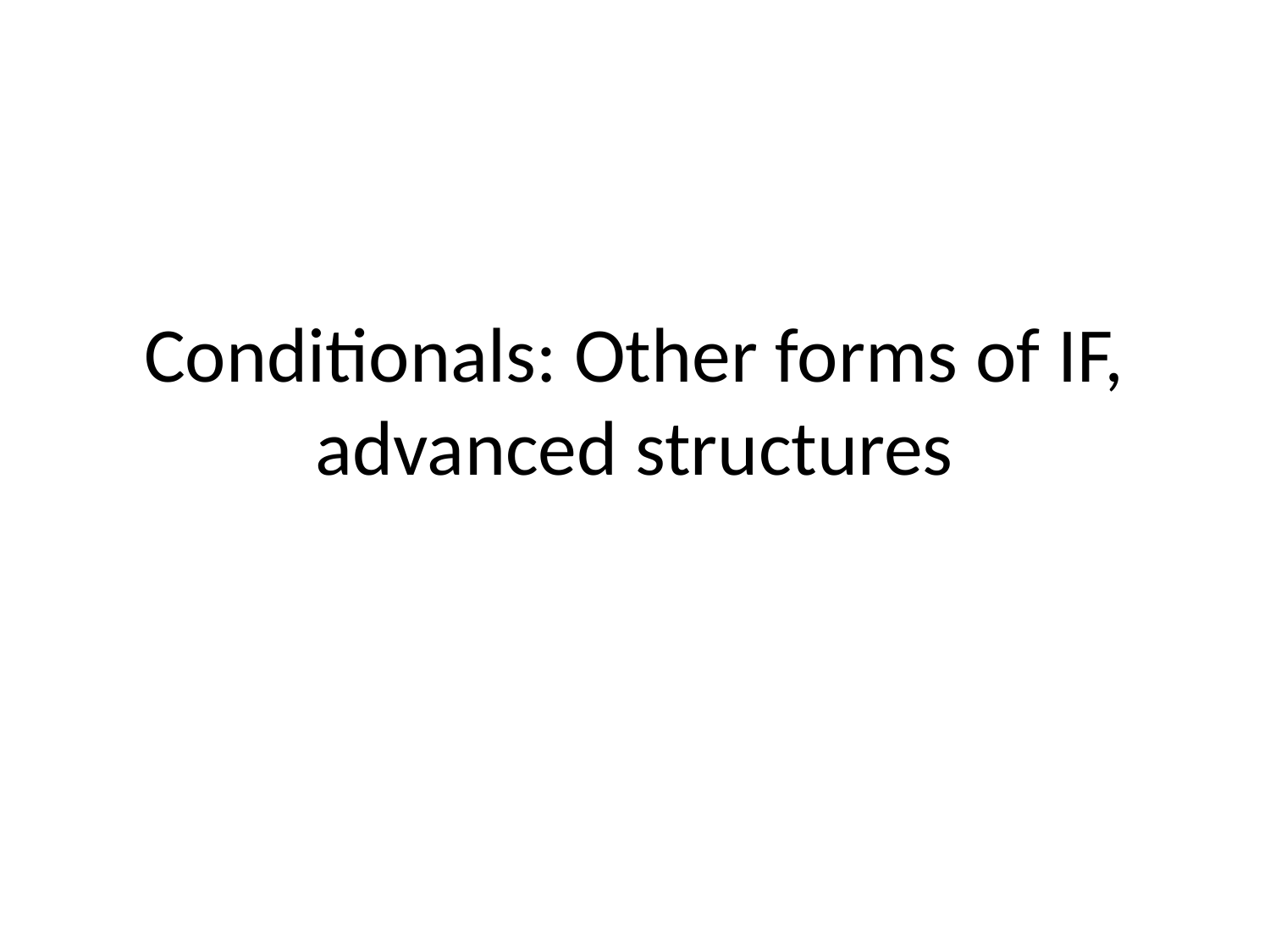

# Conditionals: Other forms of IF, advanced structures